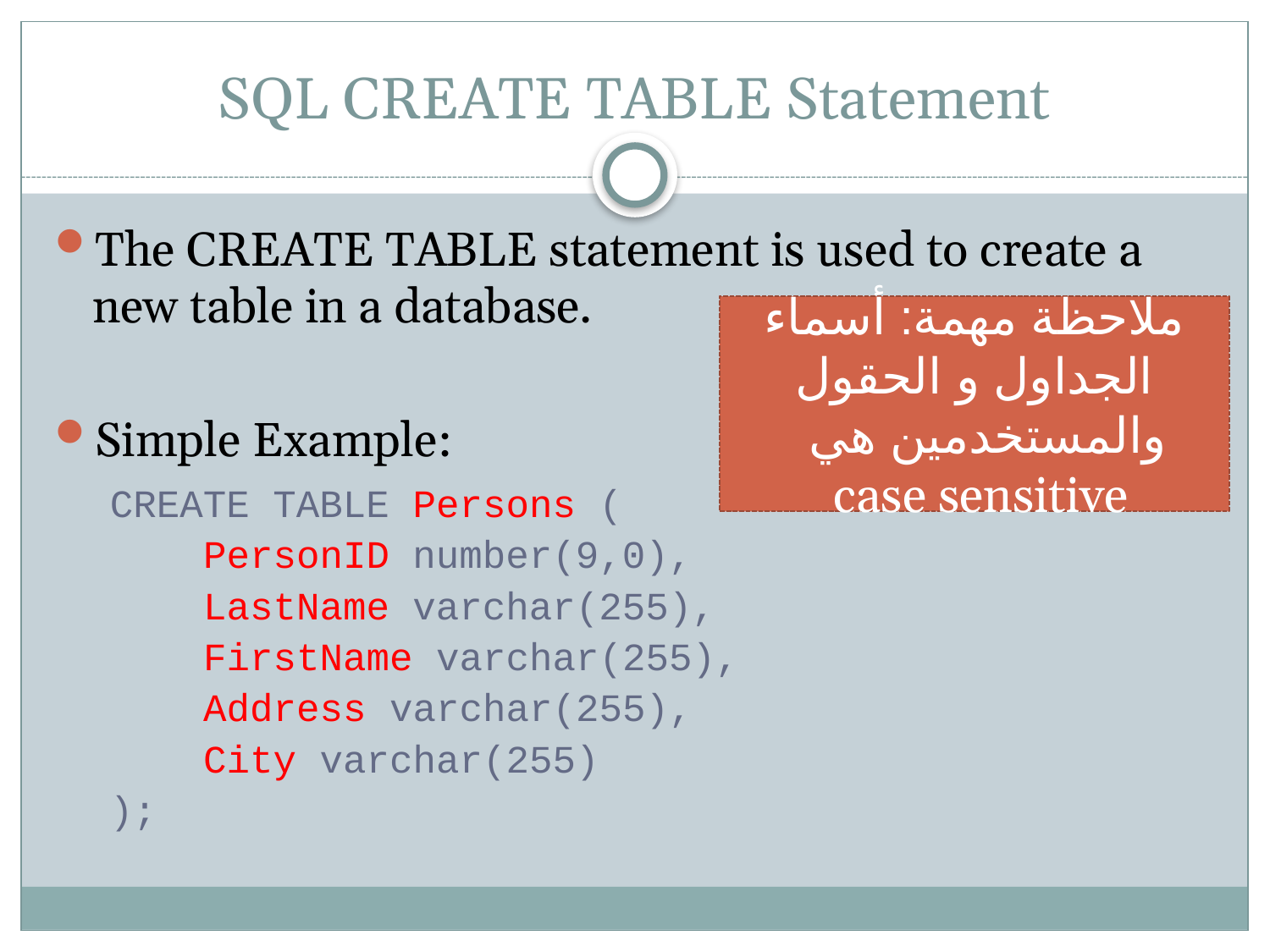

# SQL CREATE TABLE Statement
The CREATE TABLE statement is used to create a new table in a database.

Simple Example:
CREATE TABLE Persons (
    PersonID number(9,0),
    LastName varchar(255),
    FirstName varchar(255),
    Address varchar(255),
    City varchar(255) 
);
ملاحظة مهمة: أسماء الجداول و الحقول والمستخدمين هي
case sensitive